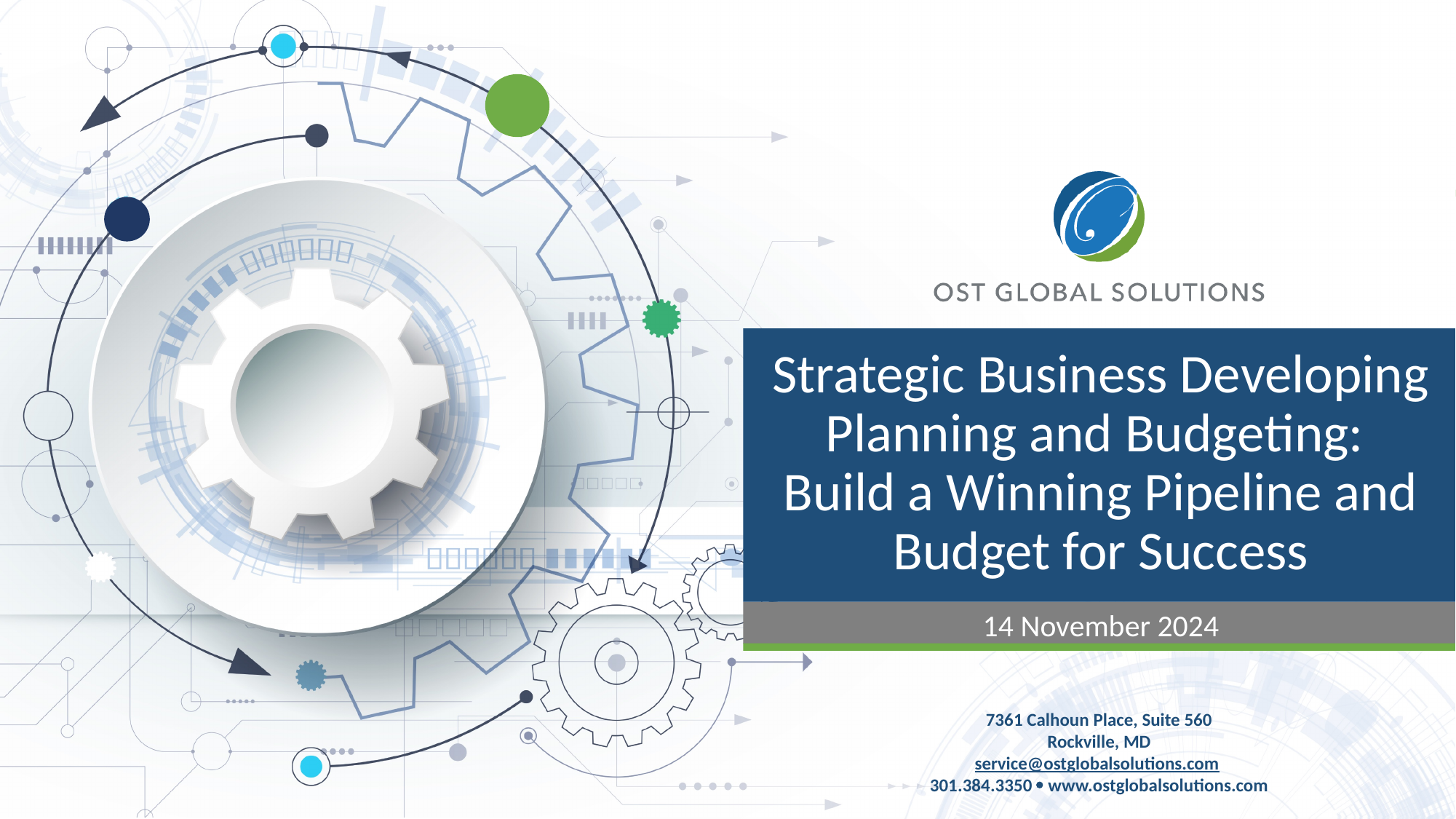

# Strategic Business Developing Planning and Budgeting: Build a Winning Pipeline and Budget for Success
14 November 2024